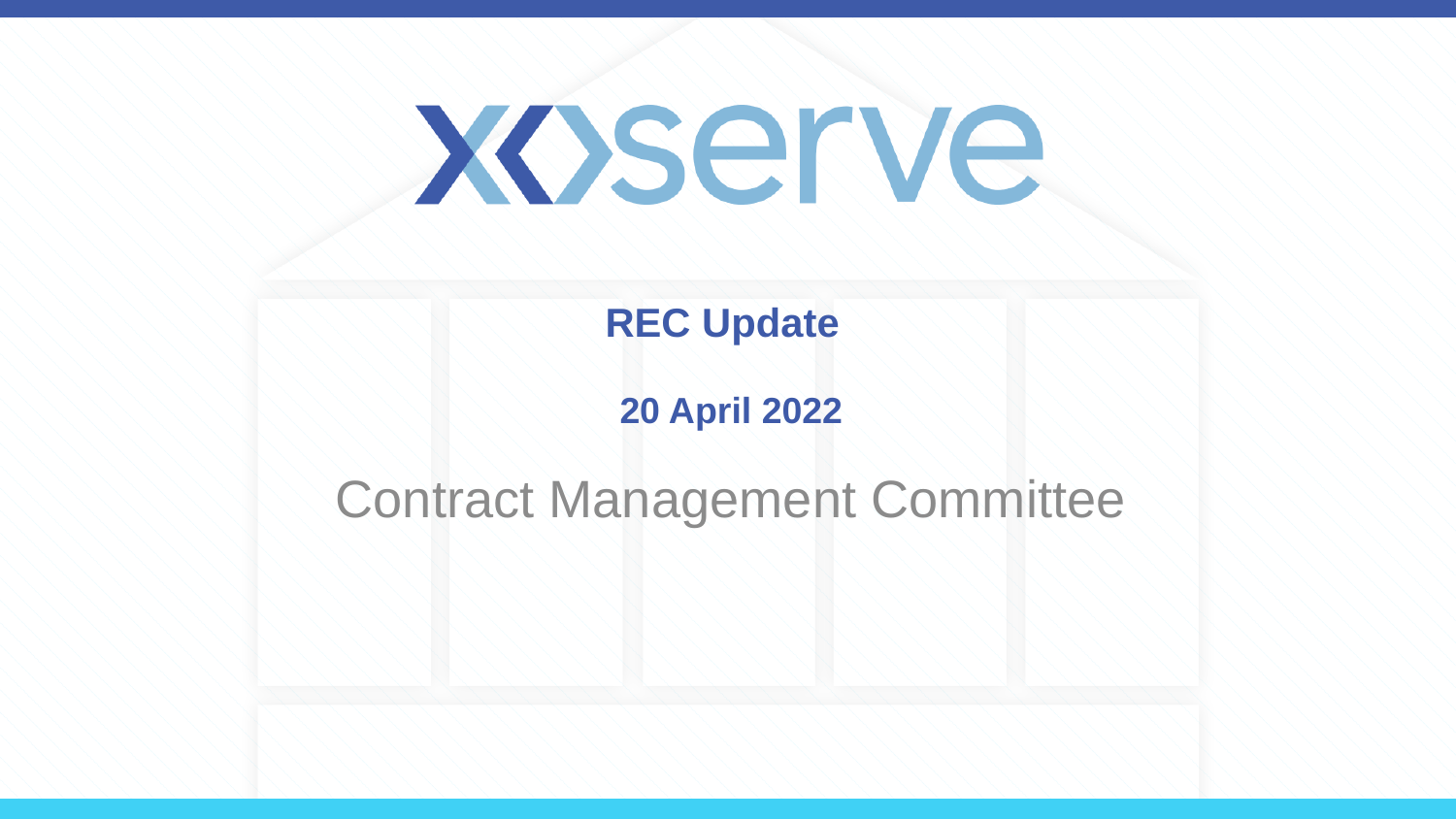

# REC Update
20 April 2022
Contract Management Committee